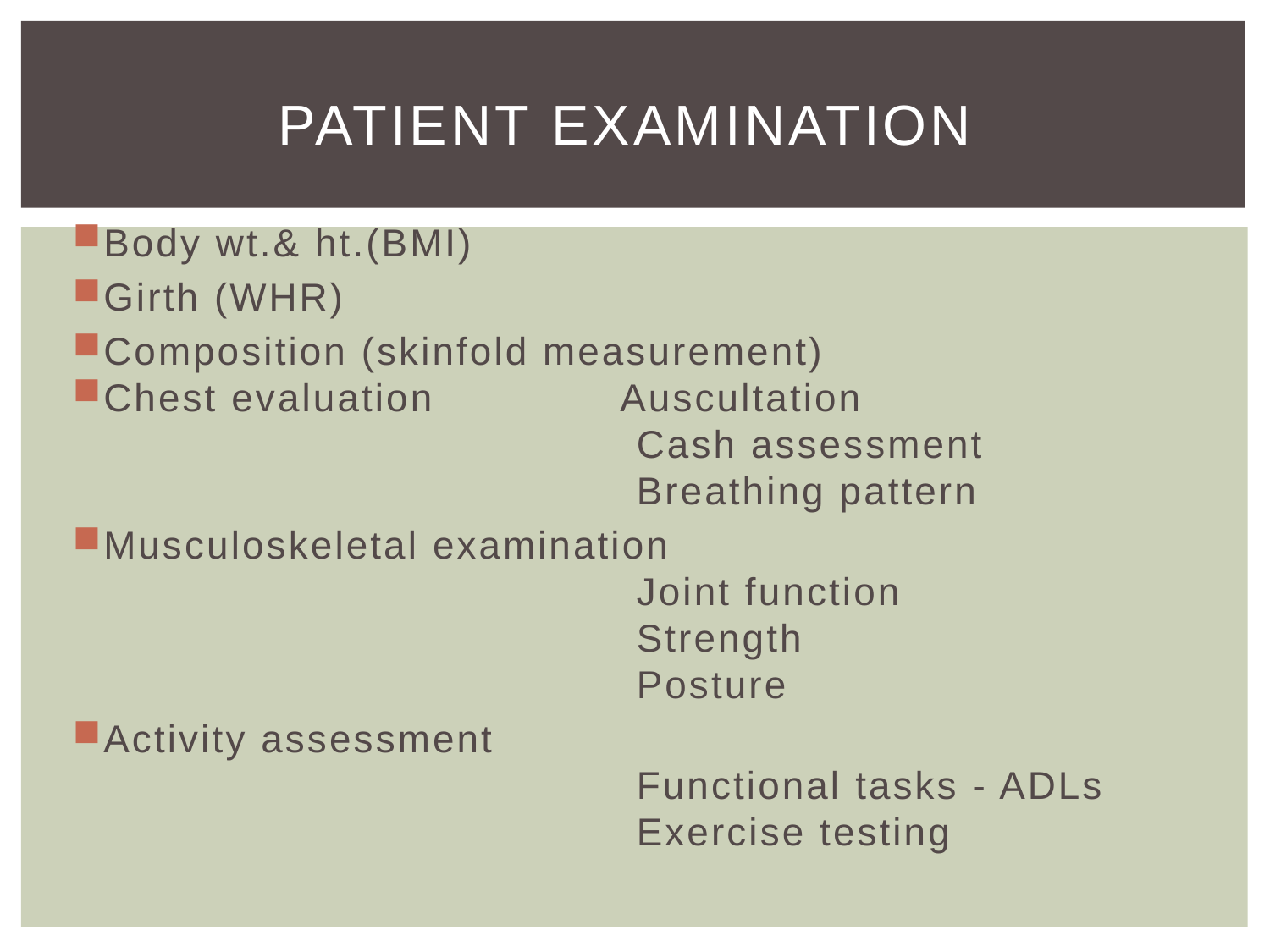

# Patient examination
Body wt.& ht.(BMI)
Girth (WHR)
Composition (skinfold measurement)
Chest evaluation              Auscultation
                                          Cash assessment
                                          Breathing pattern
Musculoskeletal examination
                                          Joint function
                                          Strength
                                          Posture
Activity assessment
                                          Functional tasks - ADLs
                                          Exercise testing